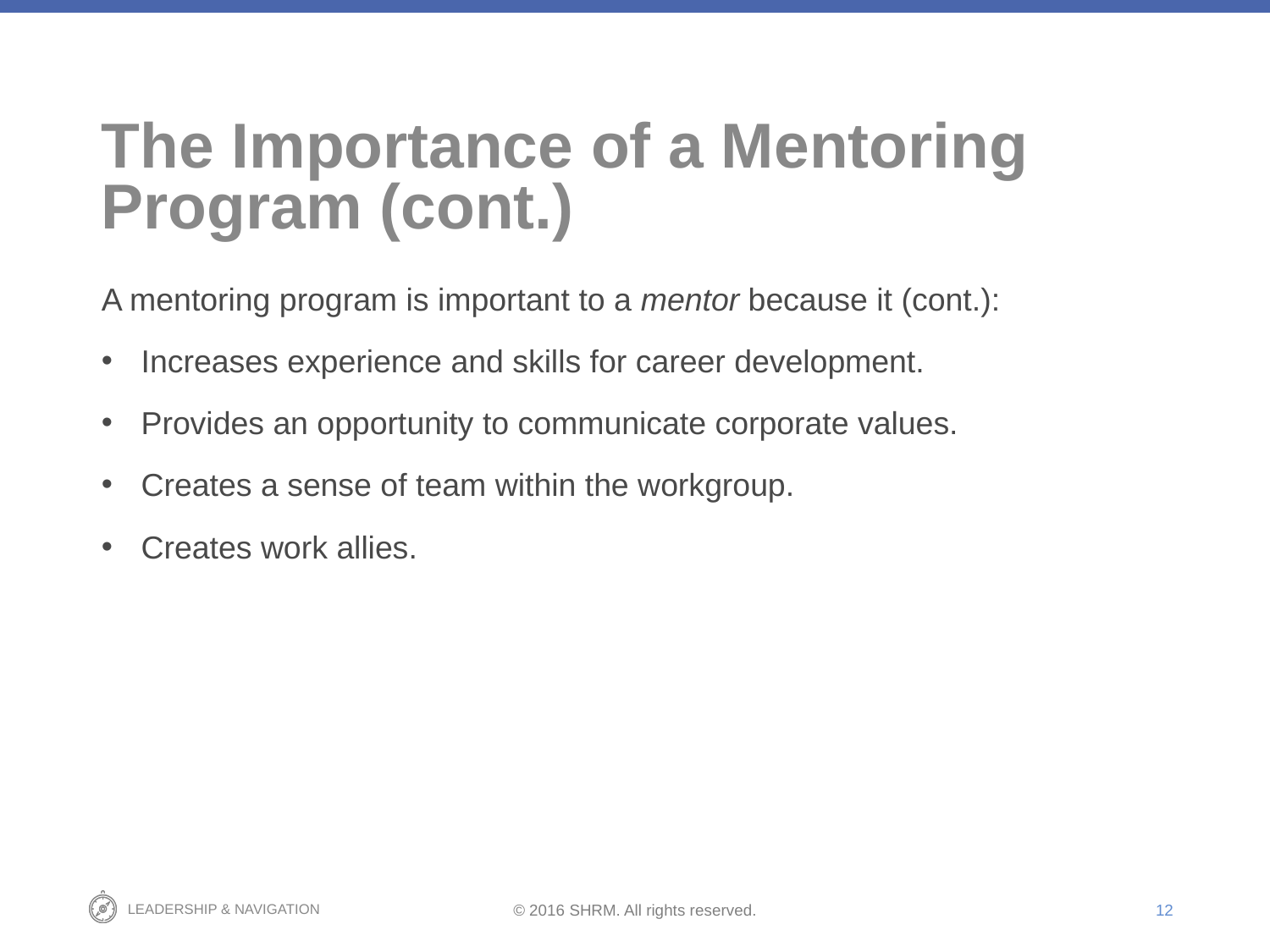

# The Importance of a Mentoring Program (cont.)
A mentoring program is important to a mentor because it (cont.):
Increases experience and skills for career development.
Provides an opportunity to communicate corporate values.
Creates a sense of team within the workgroup.
Creates work allies.
12